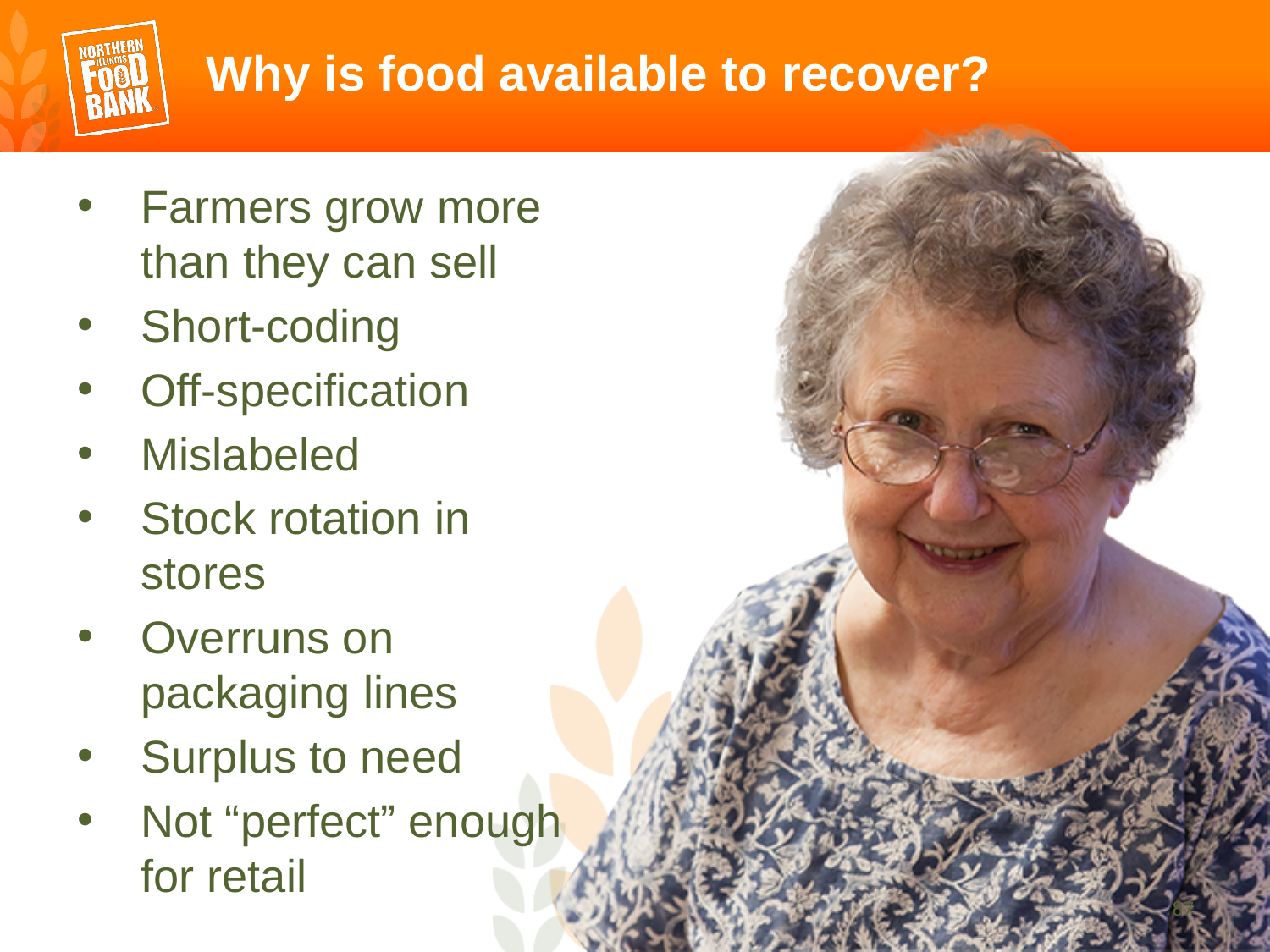

Why is food available to recover?
Farmers grow more than they can sell
Short-coding
Off-specification
Mislabeled
Stock rotation in stores
Overruns on packaging lines
Surplus to need
Not “perfect” enough for retail

87